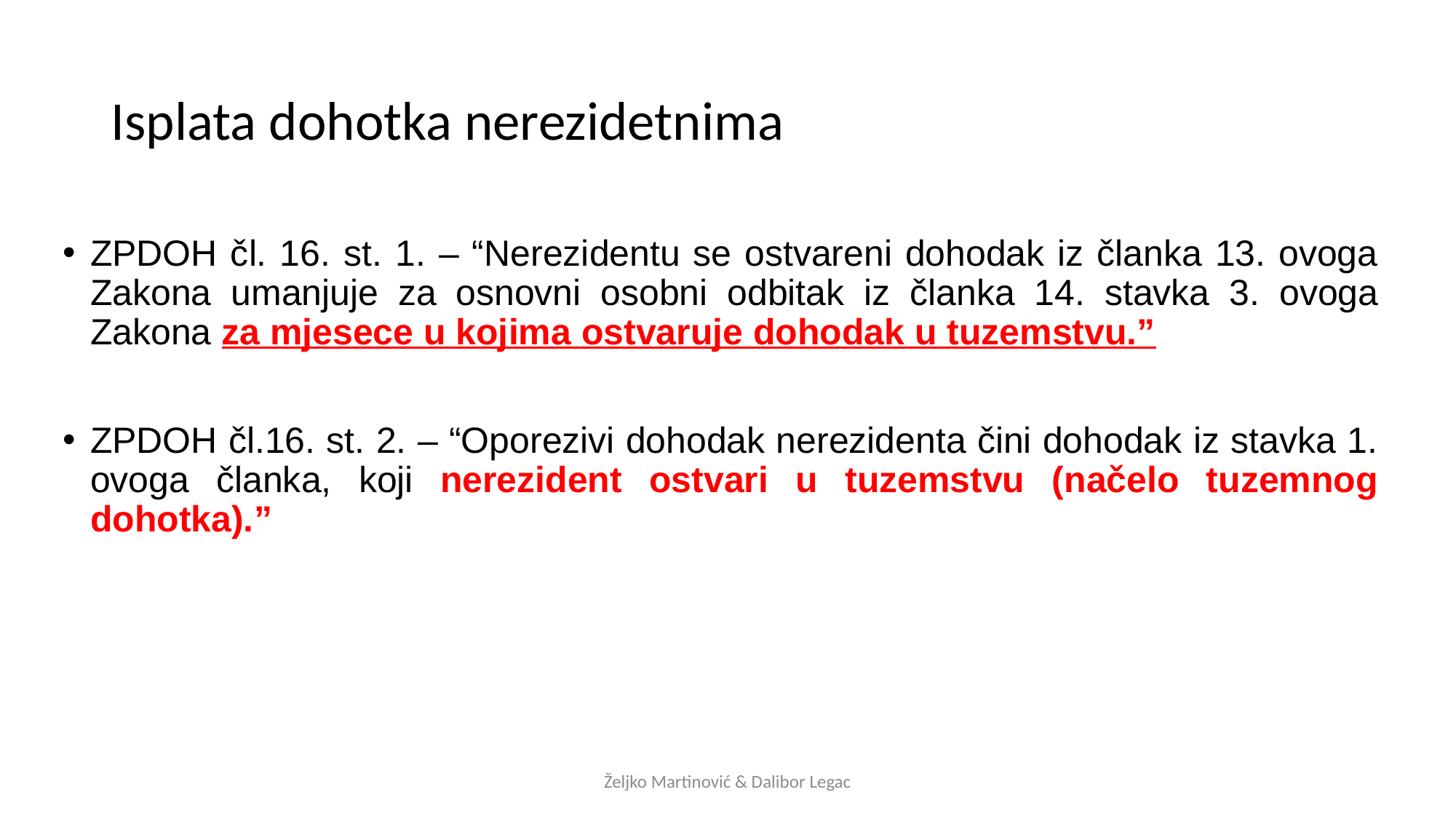

# Isplata dohotka nerezidetnima

ZPDOH čl. 16. st. 1. – “Nerezidentu se ostvareni dohodak iz članka 13. ovoga Zakona umanjuje za osnovni osobni odbitak iz članka 14. stavka 3. ovoga Zakona za mjesece u kojima ostvaruje dohodak u tuzemstvu.”

ZPDOH čl.16. st. 2. – “Oporezivi dohodak nerezidenta čini dohodak iz stavka 1. ovoga članka, koji nerezident ostvari u tuzemstvu (načelo tuzemnog dohotka).”

Željko Martinović & Dalibor Legac